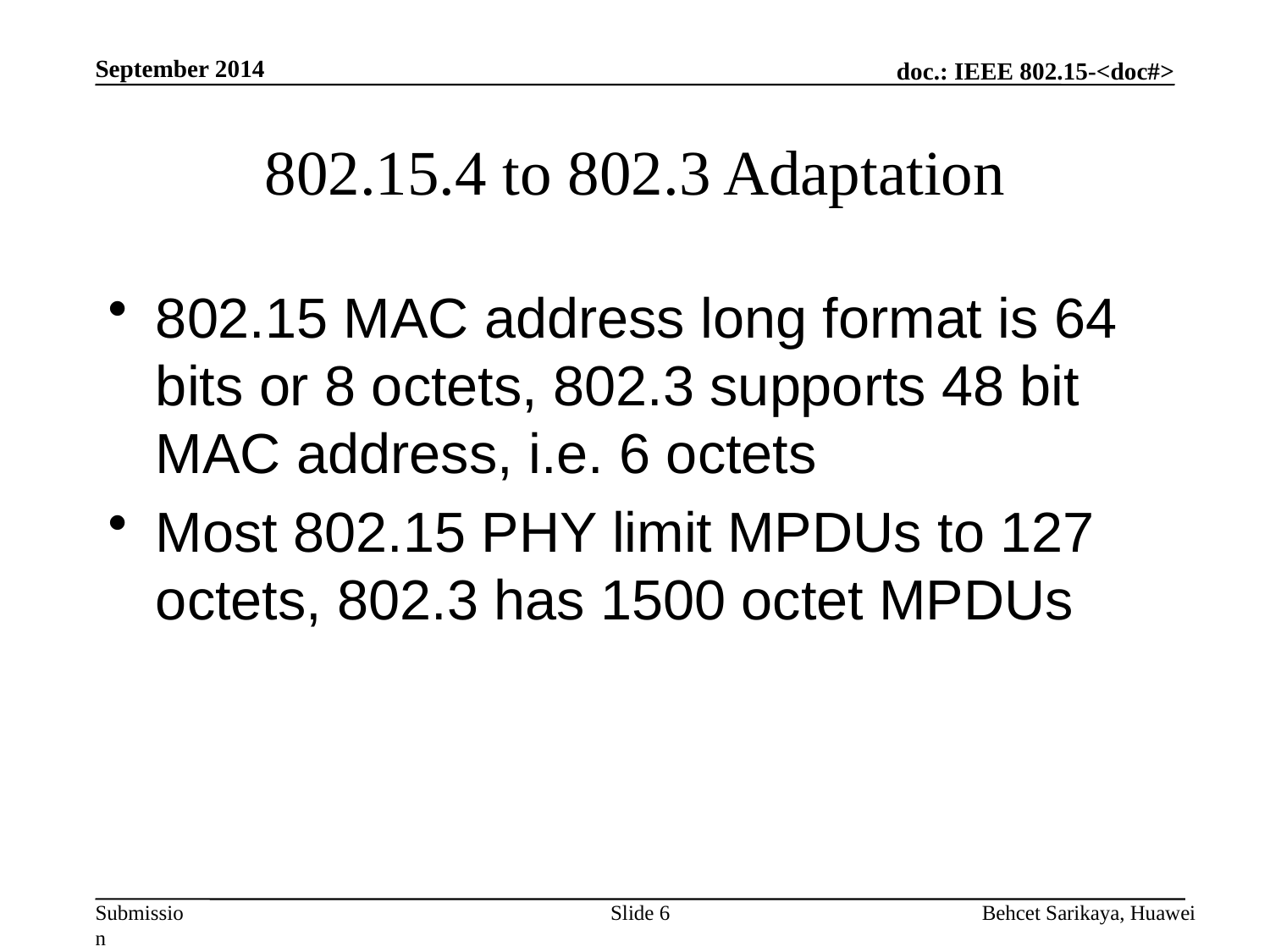

September 2014
# 802.15.4 to 802.3 Adaptation
802.15 MAC address long format is 64 bits or 8 octets, 802.3 supports 48 bit MAC address, i.e. 6 octets
Most 802.15 PHY limit MPDUs to 127 octets, 802.3 has 1500 octet MPDUs

Slide 6
Behcet Sarikaya, Huawei